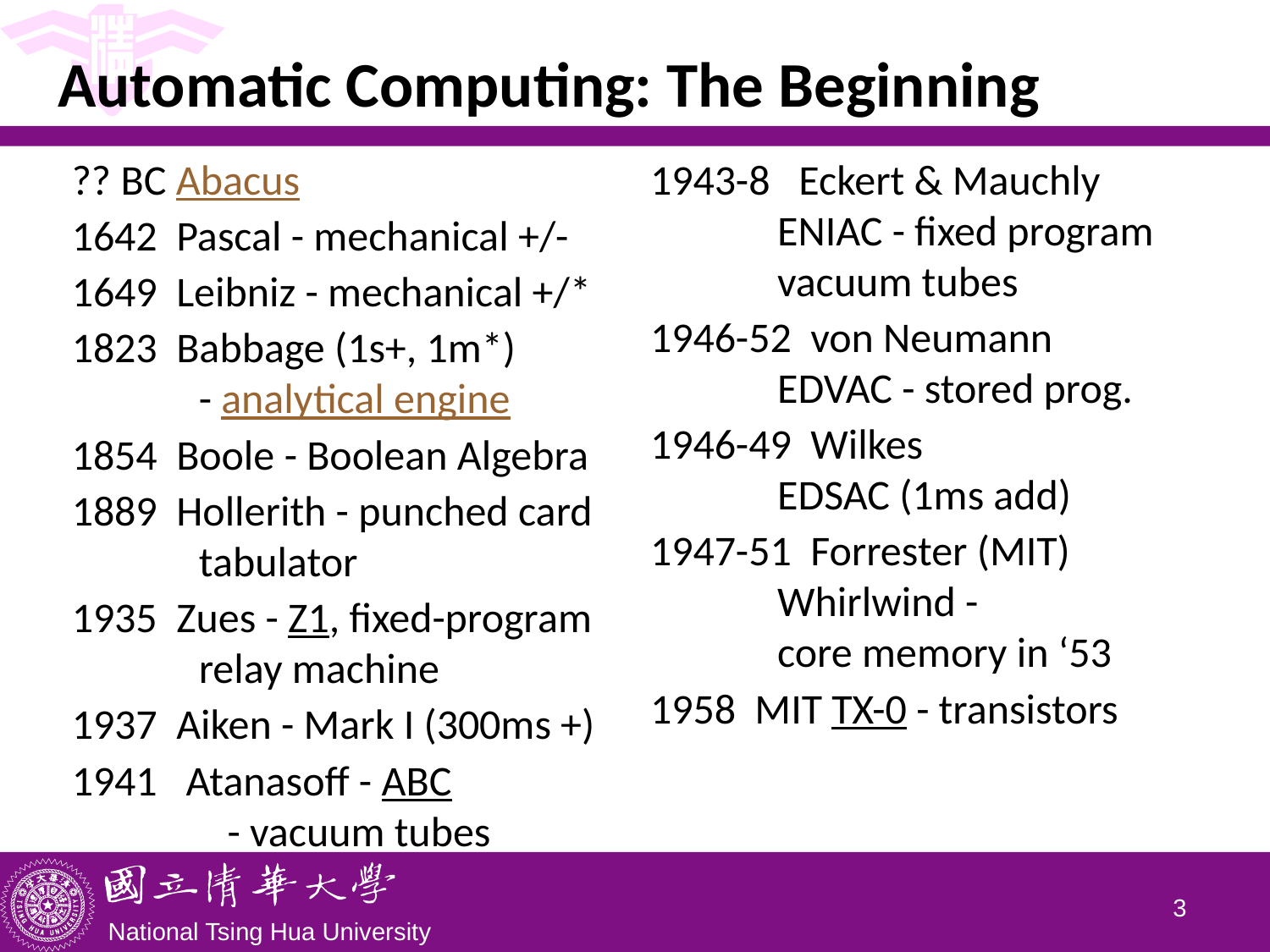

# Automatic Computing: The Beginning
?? BC Abacus
1642  Pascal - mechanical +/-
1649  Leibniz - mechanical +/*
1823  Babbage (1s+, 1m*)
	- analytical engine
1854  Boole - Boolean Algebra
1889  Hollerith - punched card
	tabulator
1935  Zues - Z1, fixed-program
	relay machine
1937  Aiken - Mark I (300ms +)
1941   Atanasoff - ABC
	   - vacuum tubes
1943-8   Eckert & Mauchly
	ENIAC - fixed program
	vacuum tubes
1946-52  von Neumann
	EDVAC - stored prog.
1946-49  Wilkes
	EDSAC (1ms add)
1947-51  Forrester (MIT)
	Whirlwind -
	core memory in ‘53
1958  MIT TX-0 - transistors
3